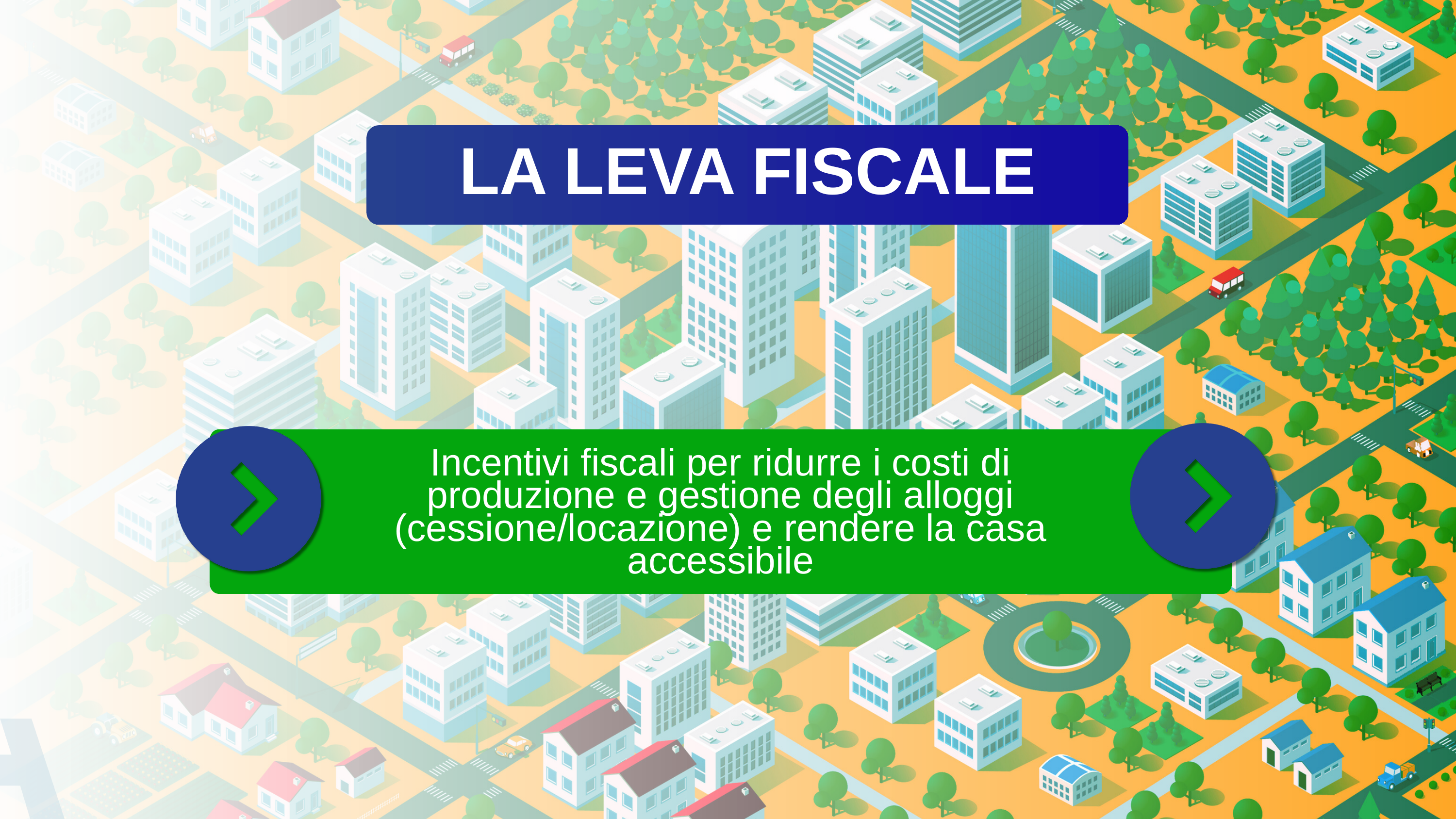

LA LEVA FISCALE

Incentivi fiscali per ridurre i costi di produzione e gestione degli alloggi (cessione/locazione) e rendere la casa accessibile